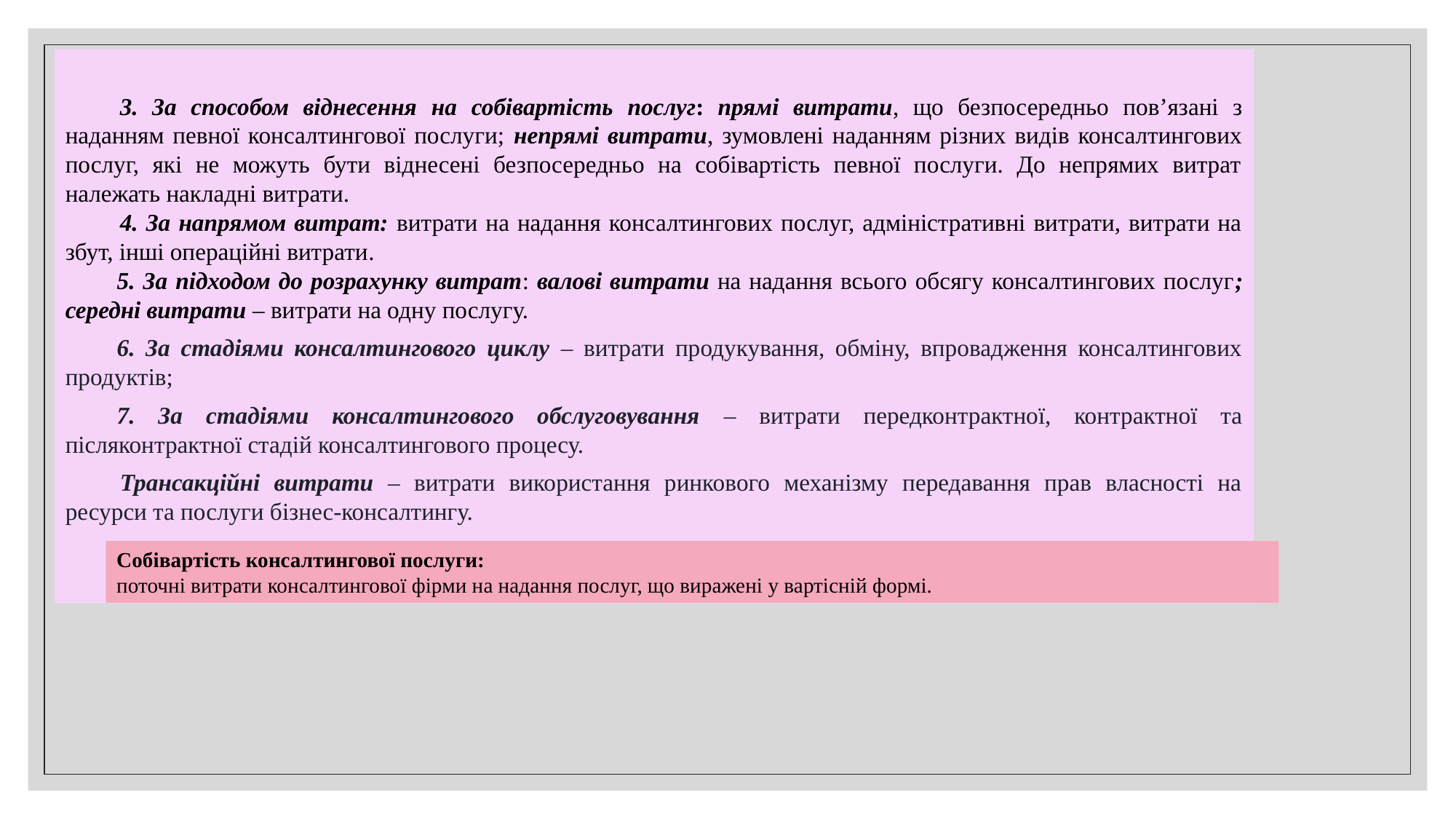

3. За способом віднесення на собівартість послуг: прямі витрати, що безпосередньо пов’язані з наданням певної консалтингової послуги; непрямі витрати, зумовлені наданням різних видів консалтингових послуг, які не можуть бути віднесені безпосередньо на собівартість певної послуги. До непрямих витрат належать накладні витрати.
4. За напрямом витрат: витрати на надання консалтингових послуг, адміністративні витрати, витрати на збут, інші операційні витрати.
5. За підходом до розрахунку витрат: валові витрати на надання всього обсягу консалтингових послуг; середні витрати – витрати на одну послугу.
6. За стадіями консалтингового циклу – витрати продукування, обміну, впровадження консалтингових продуктів;
7. За стадіями консалтингового обслуговування – витрати передконтрактної, контрактної та післяконтрактної стадій консалтингового процесу.
Трансакційні витрати – витрати використання ринкового механізму передавання прав власності на ресурси та послуги бізнес-консалтингу.

Собівартість консалтингової послуги:
поточні витрати консалтингової фірми на надання послуг, що виражені у вартісній формі.